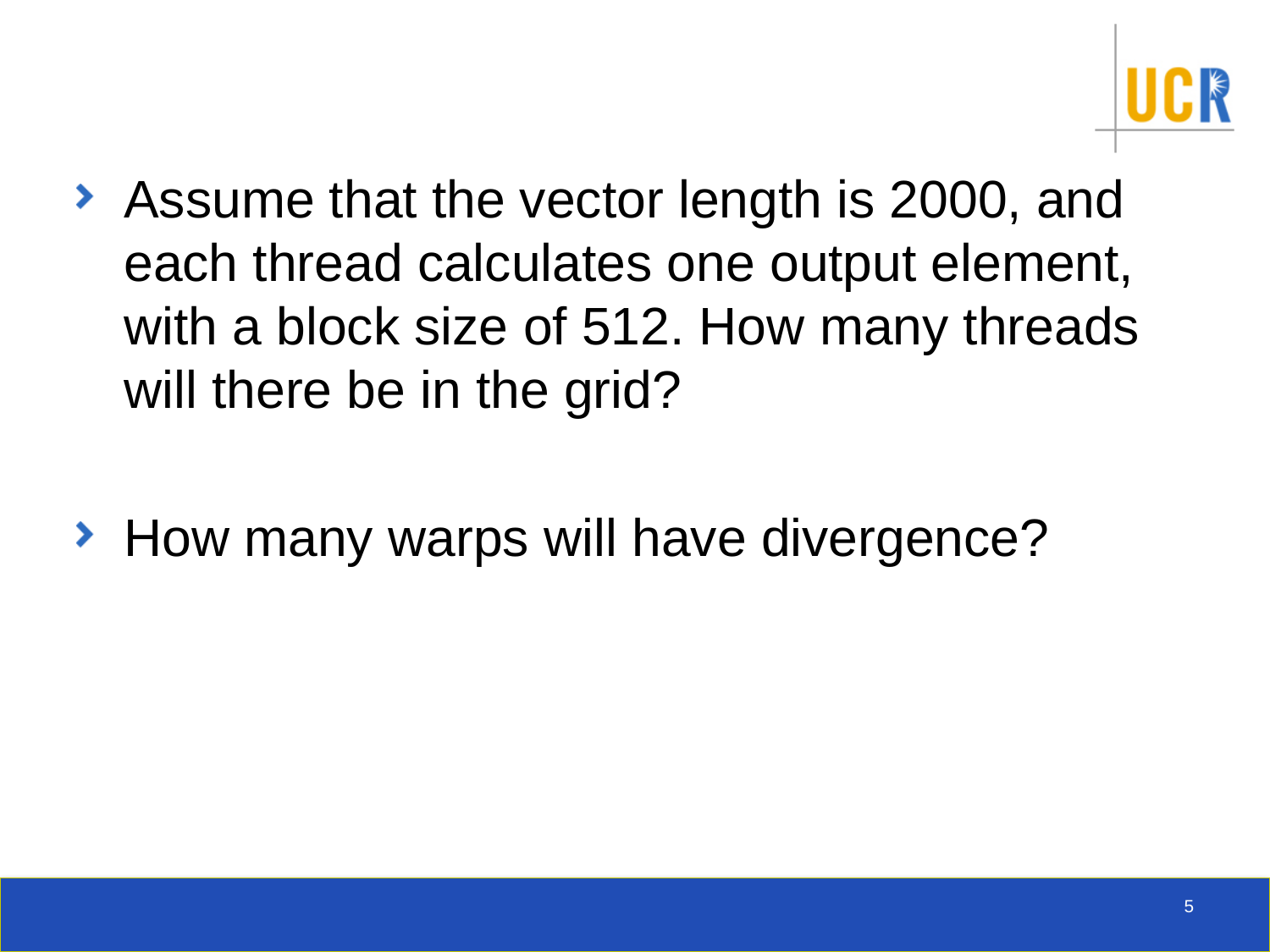

#
Assume that the vector length is 2000, and each thread calculates one output element, with a block size of 512. How many threads will there be in the grid?

How many warps will have divergence?
5